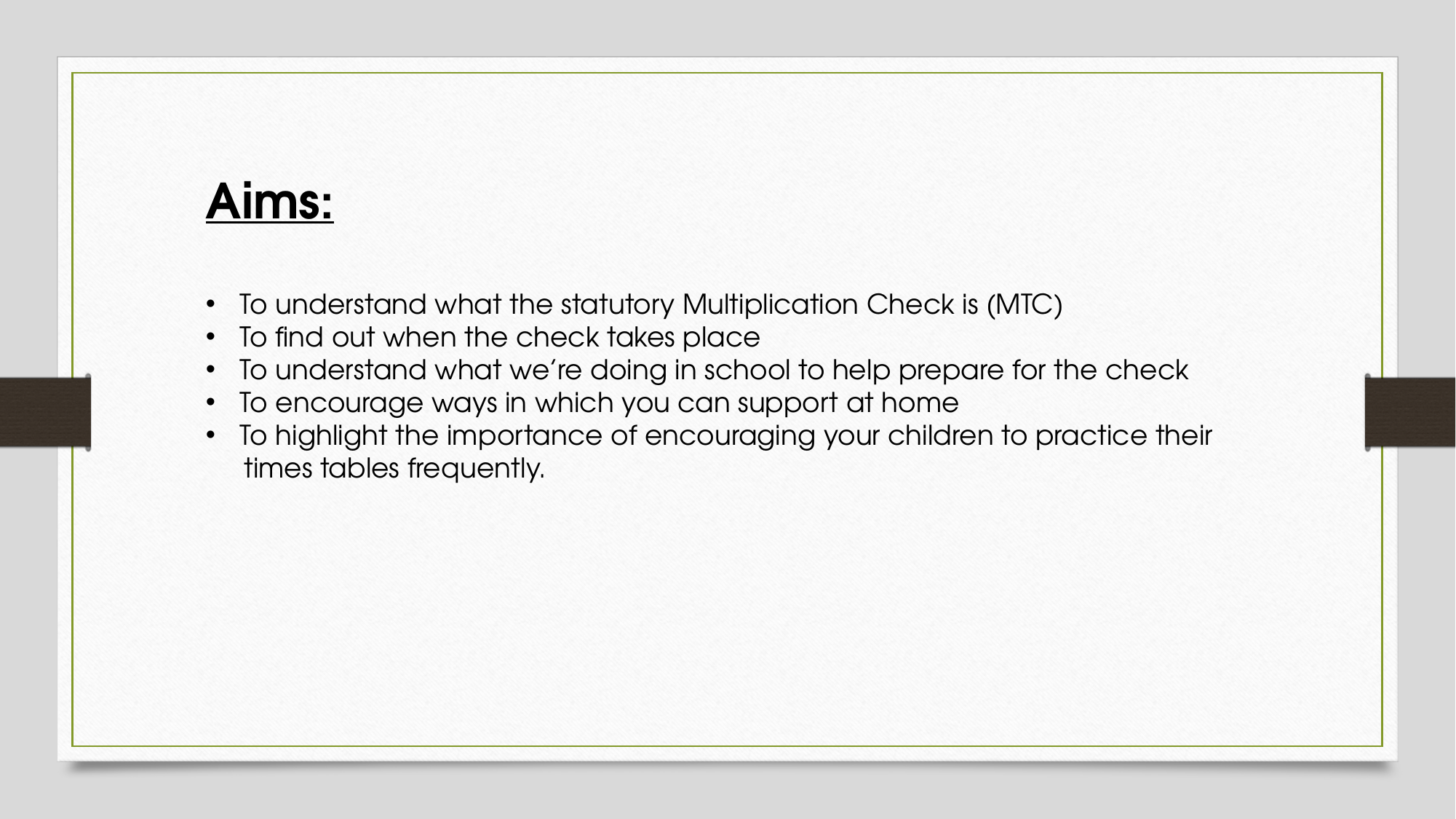

Aims:

To understand what the statutory Multiplication Check is (MTC)
To find out when the check takes place
To understand what we’re doing in school to help prepare for the check
To encourage ways in which you can support at home
To highlight the importance of encouraging your children to practice their
     times tables frequently.